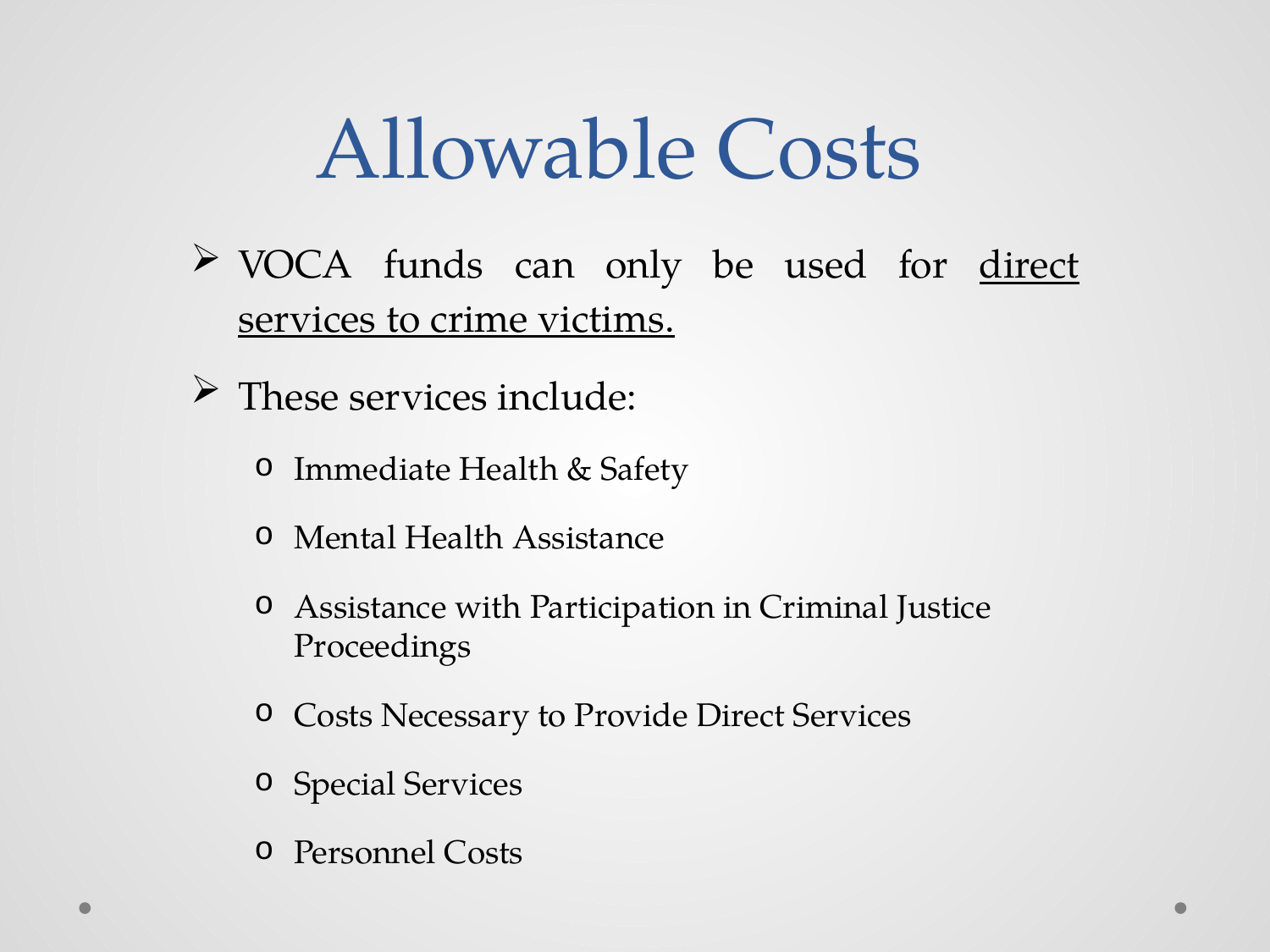

# Allowable Costs
VOCA funds can only be used for direct services to crime victims.
These services include:
Immediate Health & Safety
Mental Health Assistance
Assistance with Participation in Criminal Justice Proceedings
Costs Necessary to Provide Direct Services
Special Services
Personnel Costs